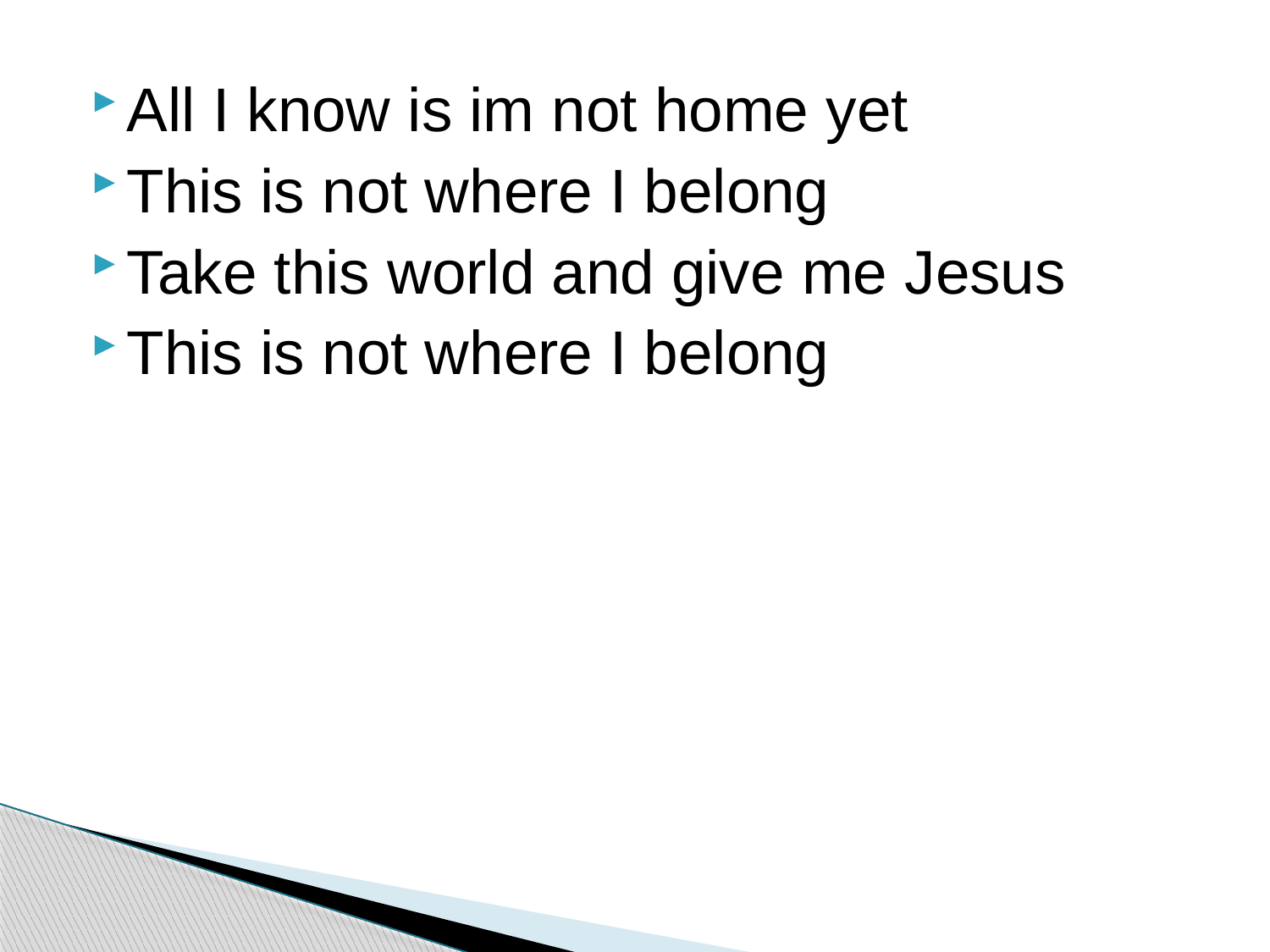

All I know is im not home yet
This is not where I belong
Take this world and give me Jesus
This is not where I belong